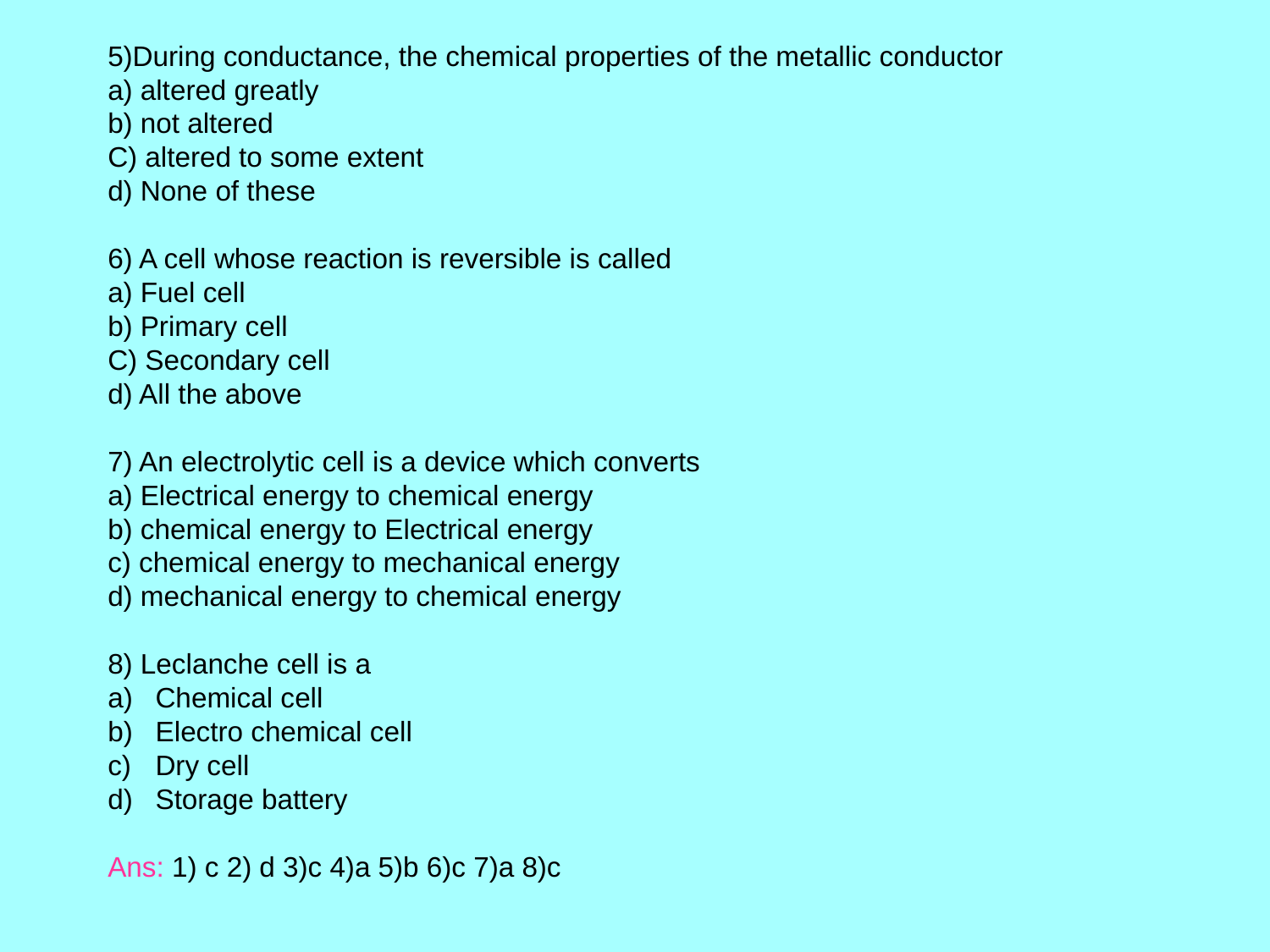

5)During conductance, the chemical properties of the metallic conductor
a) altered greatly
b) not altered
C) altered to some extent
d) None of these

6) A cell whose reaction is reversible is called
a) Fuel cell
b) Primary cell
C) Secondary cell
d) All the above

7) An electrolytic cell is a device which converts
a) Electrical energy to chemical energy
b) chemical energy to Electrical energy
c) chemical energy to mechanical energy
d) mechanical energy to chemical energy

8) Leclanche cell is a
Chemical cell
Electro chemical cell
Dry cell
Storage battery

Ans: 1) c 2) d 3)c 4)a 5)b 6)c 7)a 8)c